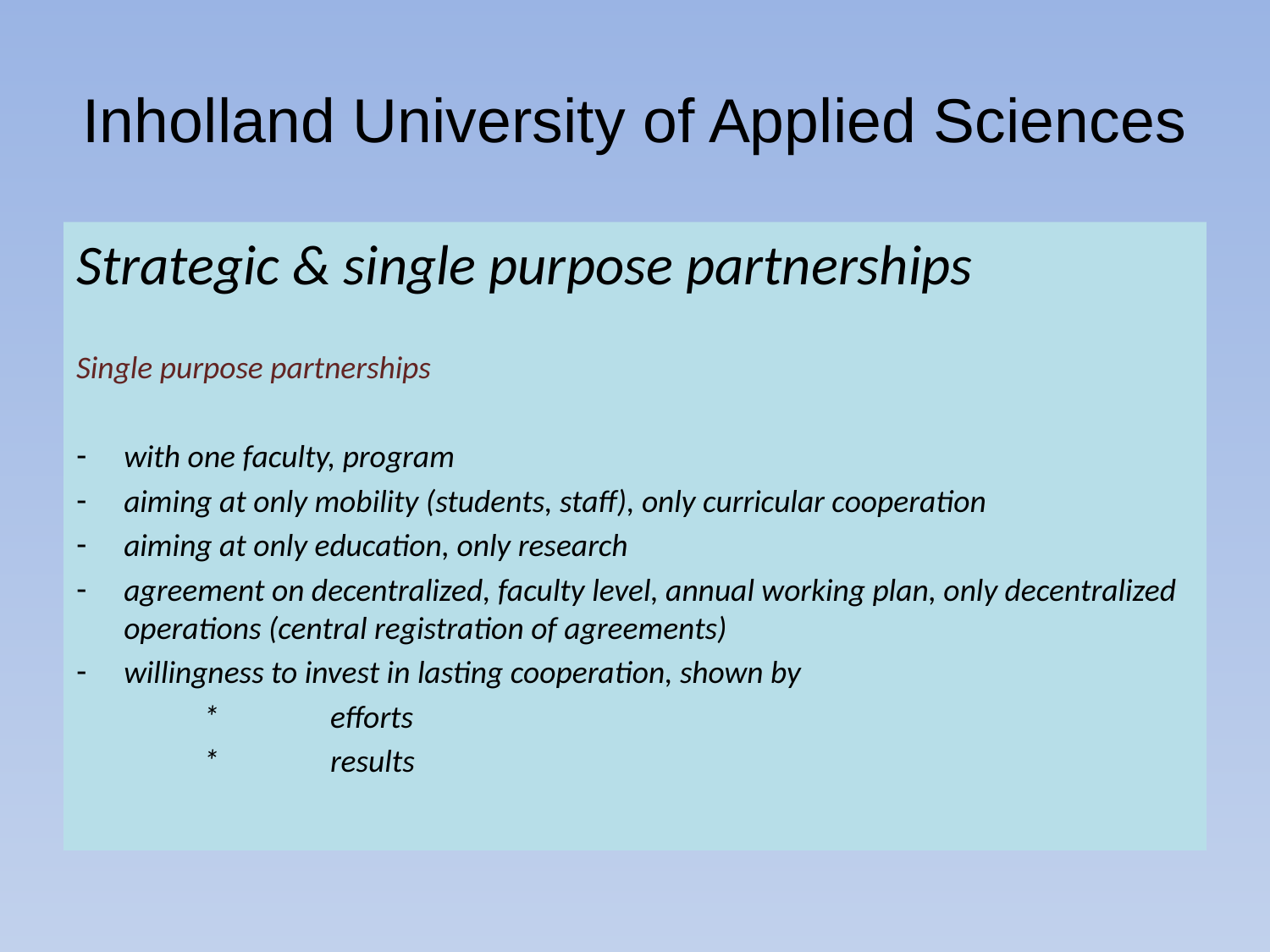

# Inholland University of Applied Sciences
Strategic & single purpose partnerships

Single purpose partnerships

with one faculty, program
aiming at only mobility (students, staff), only curricular cooperation
aiming at only education, only research
agreement on decentralized, faculty level, annual working plan, only decentralized operations (central registration of agreements)
willingness to invest in lasting cooperation, shown by
	*	efforts
	*	results